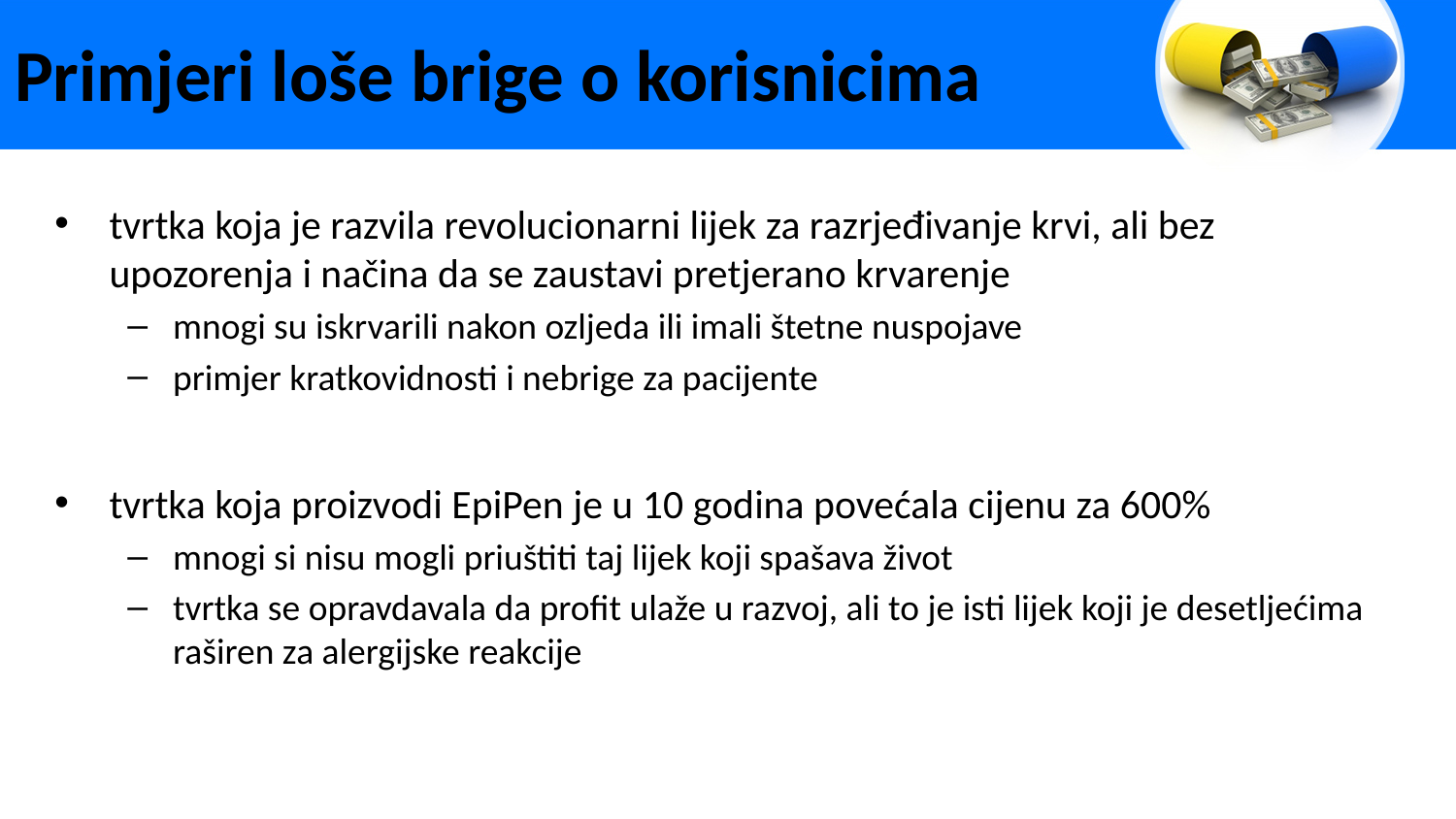

# Primjeri loše brige o korisnicima
tvrtka koja je razvila revolucionarni lijek za razrjeđivanje krvi, ali bez upozorenja i načina da se zaustavi pretjerano krvarenje
mnogi su iskrvarili nakon ozljeda ili imali štetne nuspojave
primjer kratkovidnosti i nebrige za pacijente

tvrtka koja proizvodi EpiPen je u 10 godina povećala cijenu za 600%
mnogi si nisu mogli priuštiti taj lijek koji spašava život
tvrtka se opravdavala da profit ulaže u razvoj, ali to je isti lijek koji je desetljećima raširen za alergijske reakcije